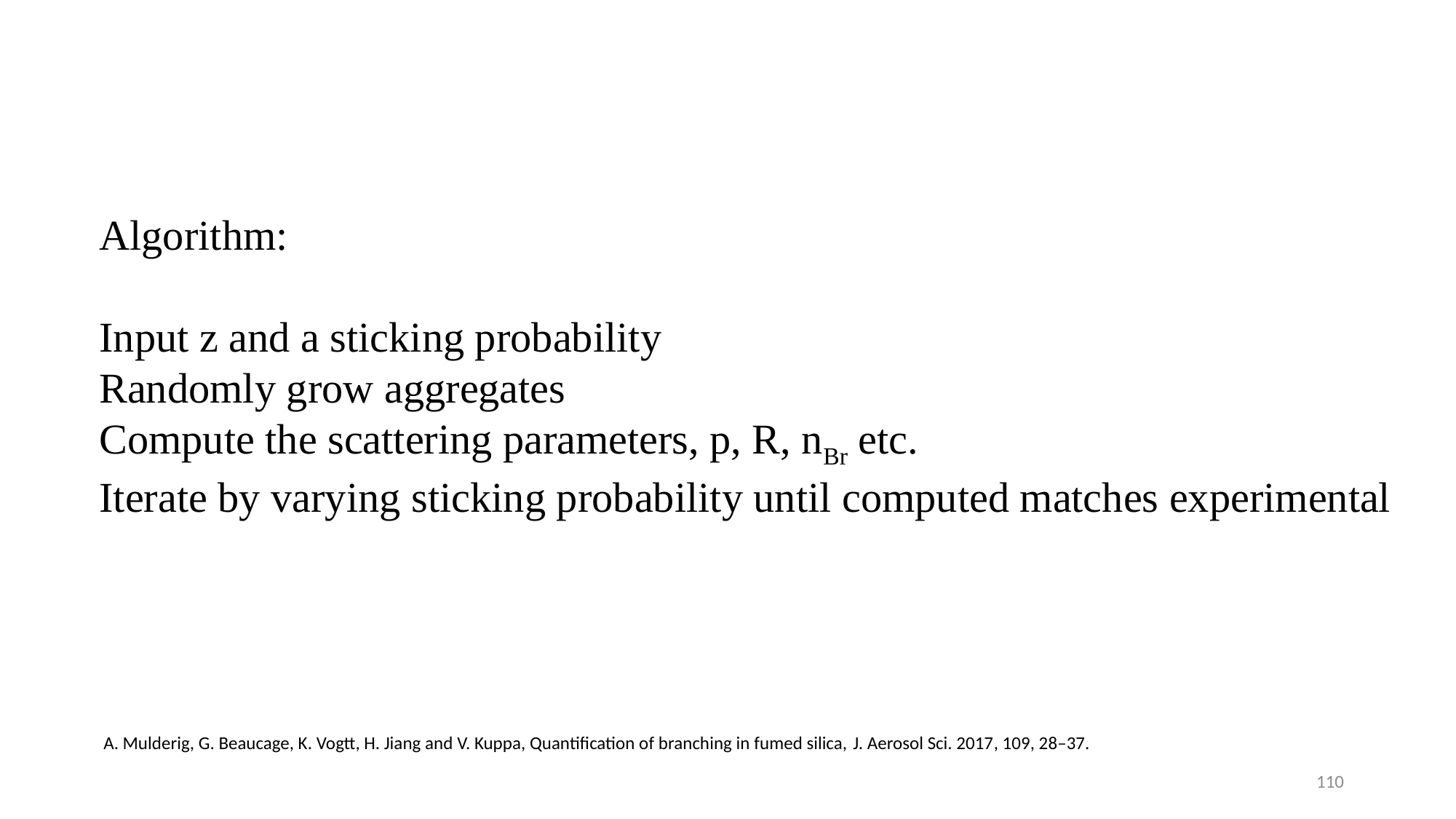

Algorithm:

Input z and a sticking probability
Randomly grow aggregates
Compute the scattering parameters, p, R, nBr etc.
Iterate by varying sticking probability until computed matches experimental
A. Mulderig, G. Beaucage, K. Vogtt, H. Jiang and V. Kuppa, Quantification of branching in fumed silica, J. Aerosol Sci. 2017, 109, 28–37.
110